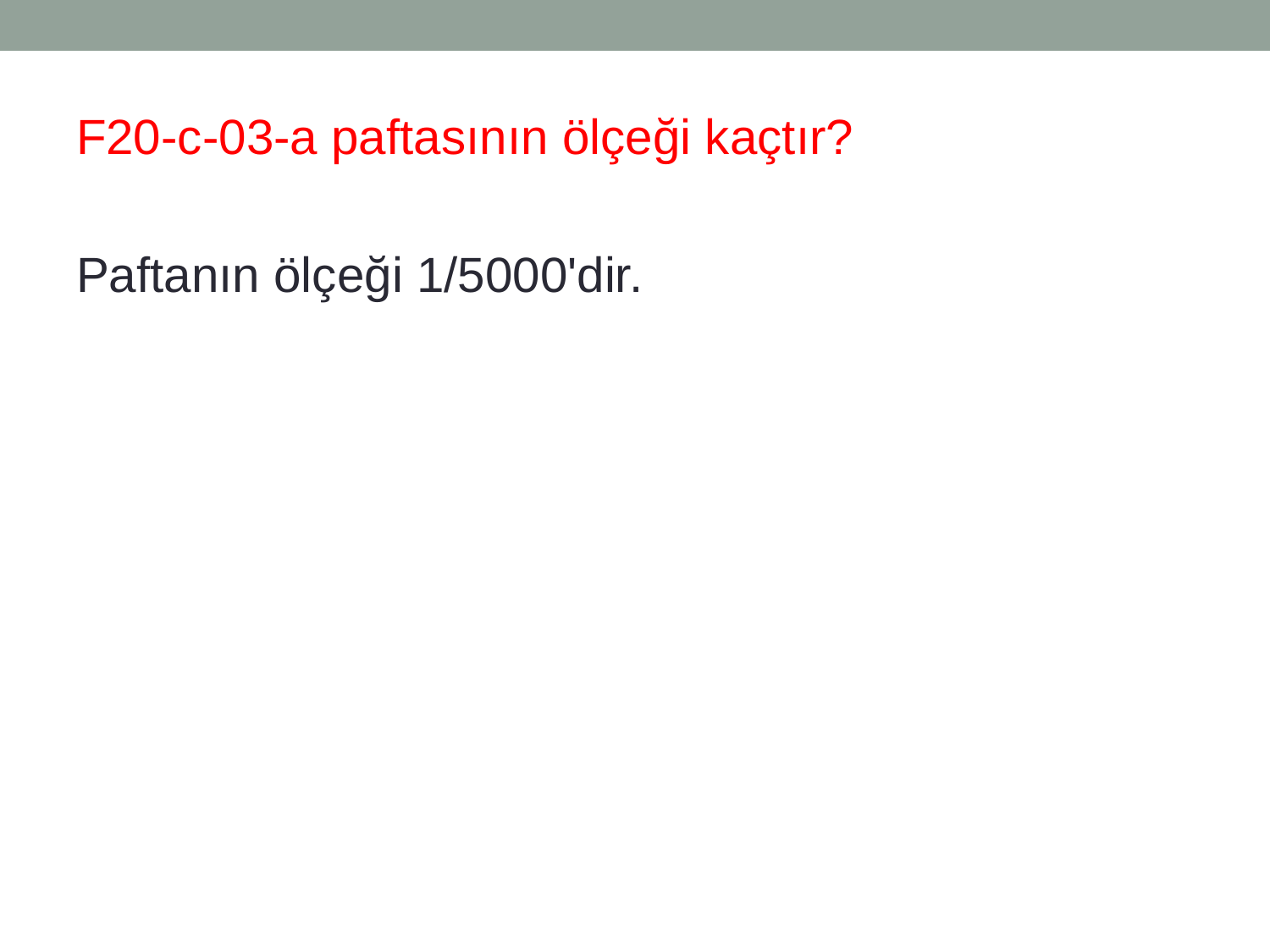

F20-c-03-a paftasının ölçeği kaçtır?

Paftanın ölçeği 1/5000'dir.